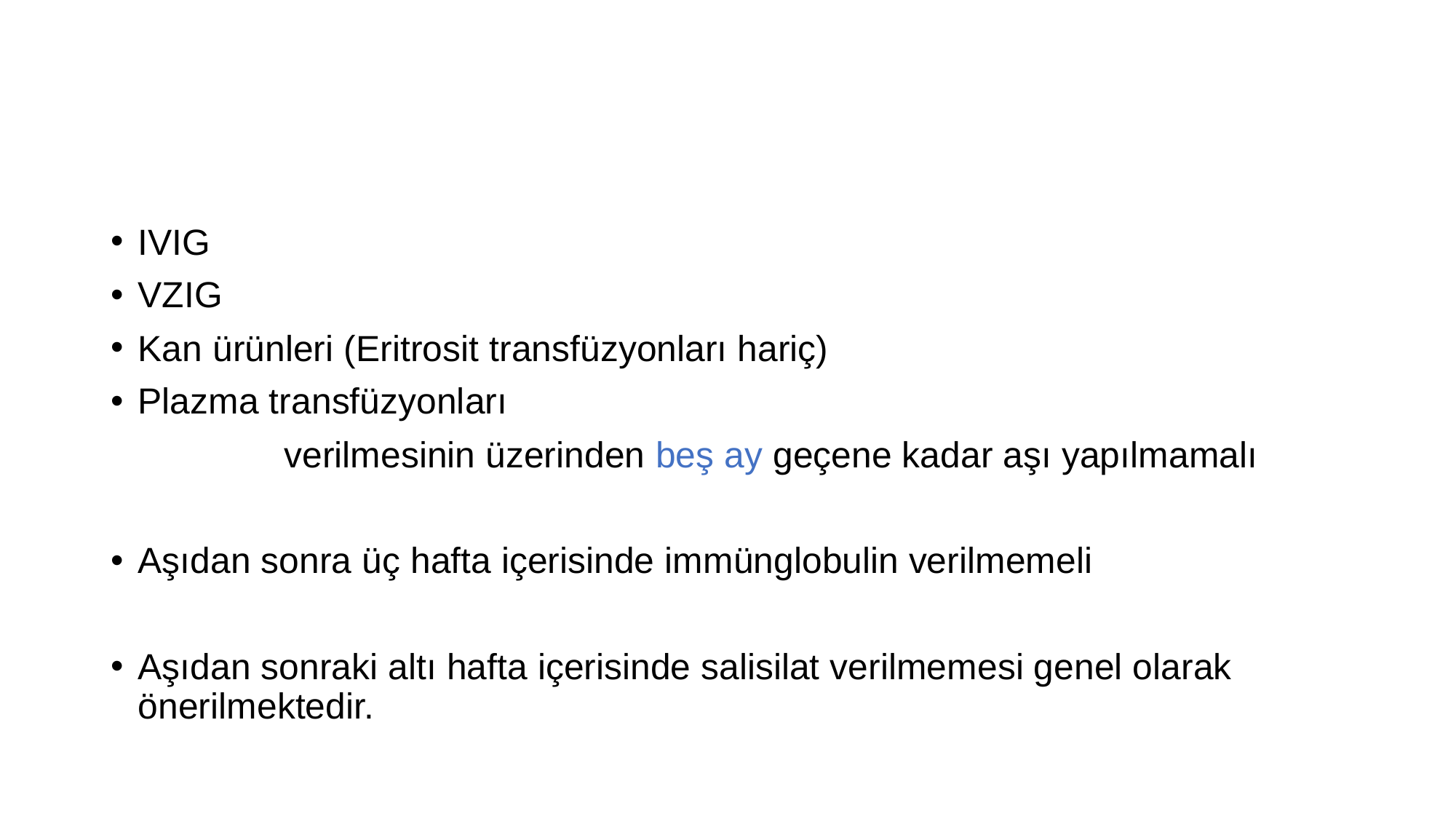

#
IVIG
VZIG
Kan ürünleri (Eritrosit transfüzyonları hariç)
Plazma transfüzyonları
                 verilmesinin üzerinden beş ay geçene kadar aşı yapılmamalı

Aşıdan sonra üç hafta içerisinde immünglobulin verilmemeli

Aşıdan sonraki altı hafta içerisinde salisilat verilmemesi genel olarak önerilmektedir.